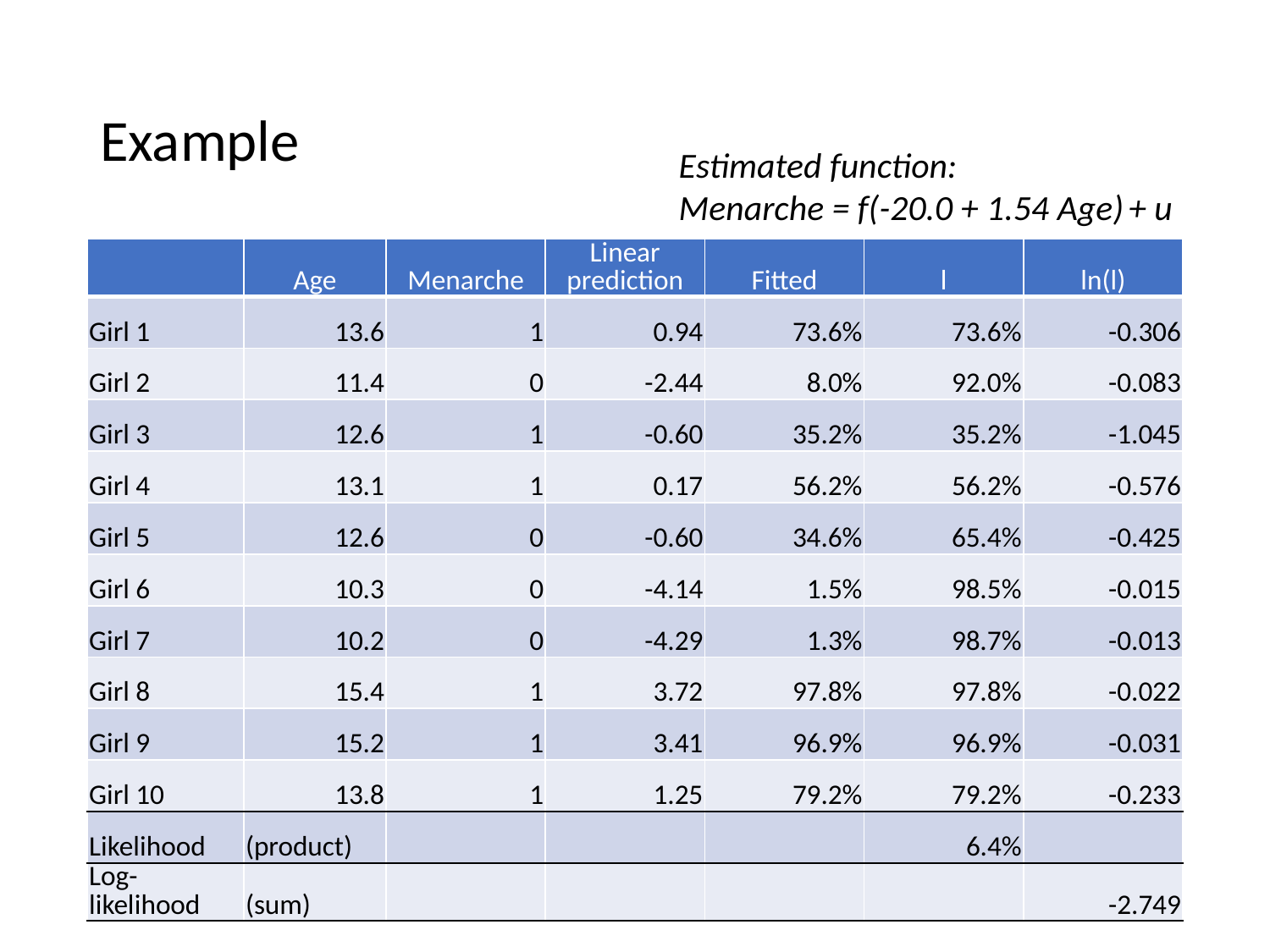

# Example
Estimated function:
Menarche = f(-20.0 + 1.54 Age) + u
|  | Age | Menarche | Linear prediction | Fitted | l | ln(l) |
| --- | --- | --- | --- | --- | --- | --- |
| Girl 1 | 13.6 | 1 | 0.94 | 73.6% | 73.6% | -0.306 |
| Girl 2 | 11.4 | 0 | -2.44 | 8.0% | 92.0% | -0.083 |
| Girl 3 | 12.6 | 1 | -0.60 | 35.2% | 35.2% | -1.045 |
| Girl 4 | 13.1 | 1 | 0.17 | 56.2% | 56.2% | -0.576 |
| Girl 5 | 12.6 | 0 | -0.60 | 34.6% | 65.4% | -0.425 |
| Girl 6 | 10.3 | 0 | -4.14 | 1.5% | 98.5% | -0.015 |
| Girl 7 | 10.2 | 0 | -4.29 | 1.3% | 98.7% | -0.013 |
| Girl 8 | 15.4 | 1 | 3.72 | 97.8% | 97.8% | -0.022 |
| Girl 9 | 15.2 | 1 | 3.41 | 96.9% | 96.9% | -0.031 |
| Girl 10 | 13.8 | 1 | 1.25 | 79.2% | 79.2% | -0.233 |
| Likelihood | (product) |  |  |  | 6.4% |  |
| Log-likelihood | (sum) |  |  |  |  | -2.749 |